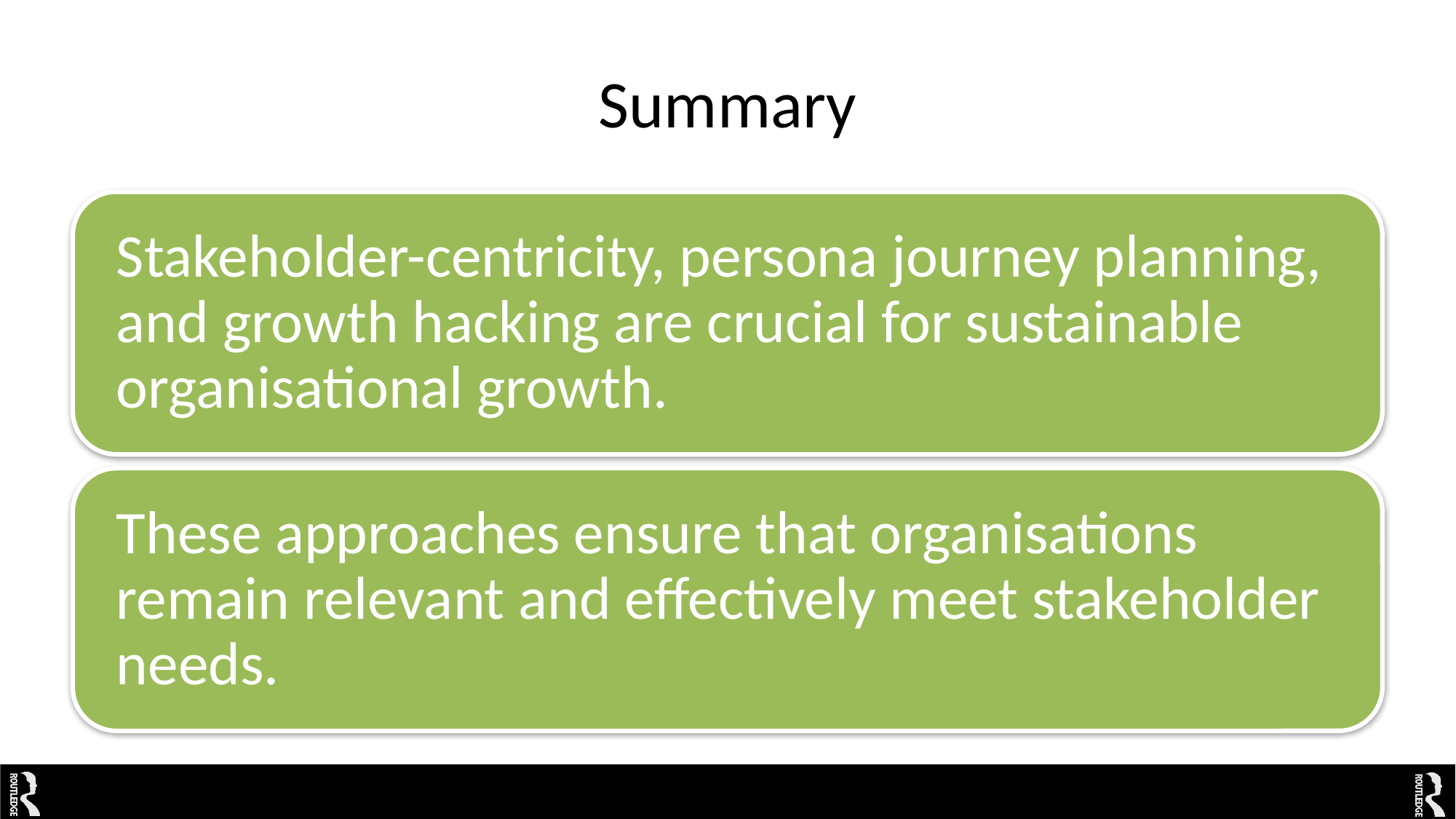

# Summary
Stakeholder-centricity, persona journey planning, and growth hacking are crucial for sustainable organisational growth.
These approaches ensure that organisations remain relevant and effectively meet stakeholder needs.